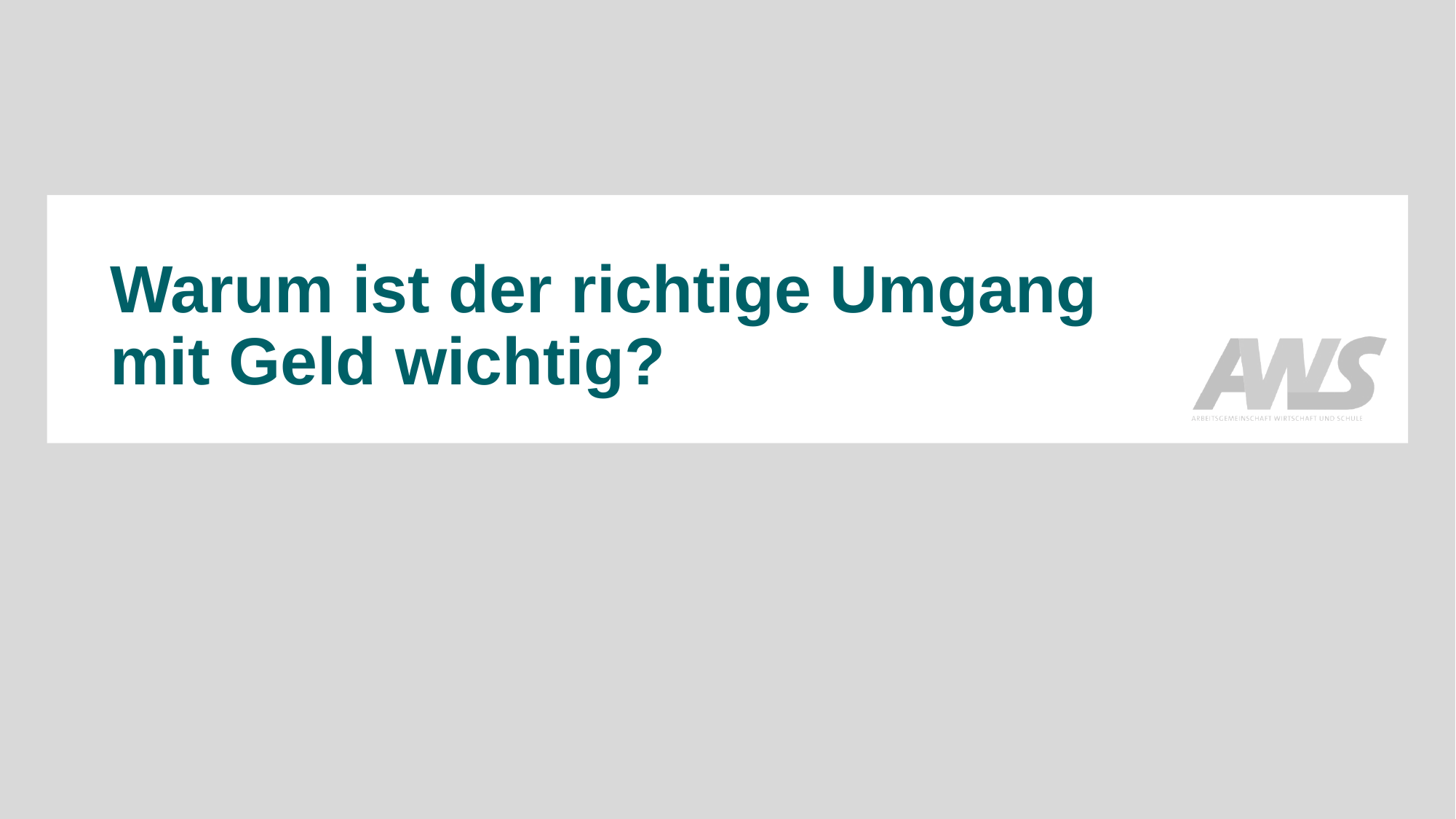

# Warum ist der richtige Umgang mit Geld wichtig?